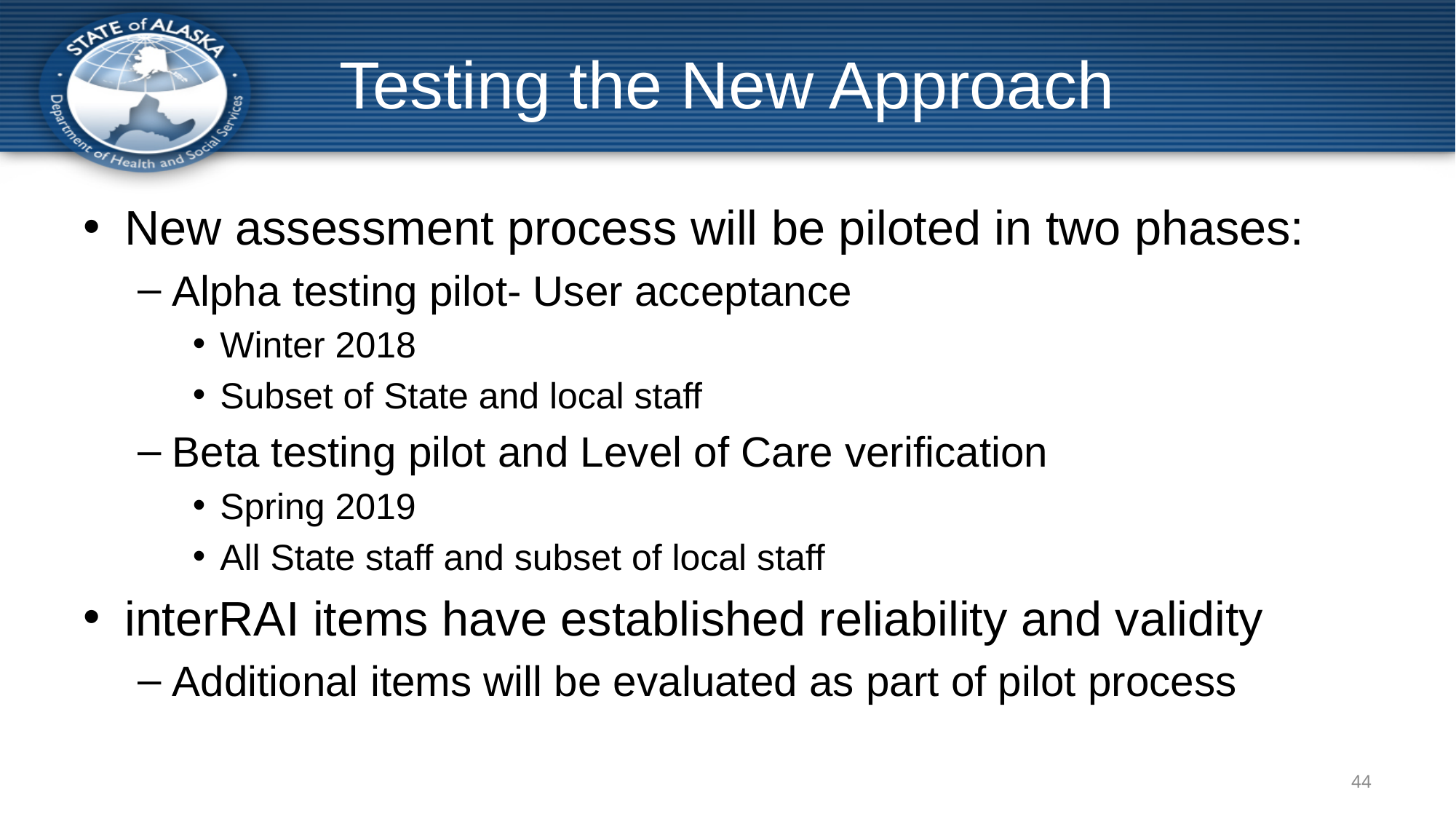

# Testing the New Approach
New assessment process will be piloted in two phases:
Alpha testing pilot- User acceptance
Winter 2018
Subset of State and local staff
Beta testing pilot and Level of Care verification
Spring 2019
All State staff and subset of local staff
interRAI items have established reliability and validity
Additional items will be evaluated as part of pilot process

44